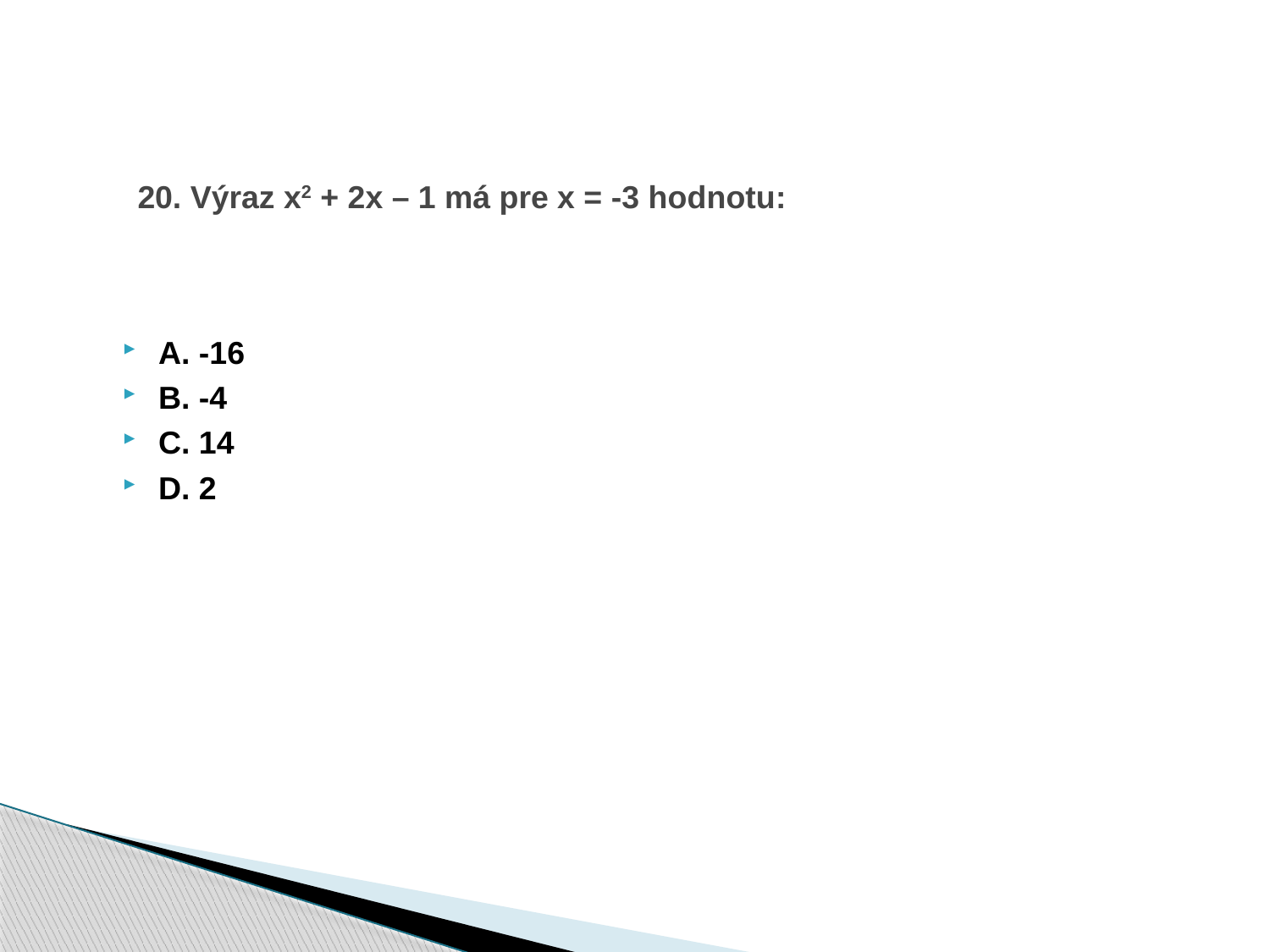

# 20. Výraz x2 + 2x – 1 má pre x = -3 hodnotu:
A. -16
B. -4
C. 14
D. 2